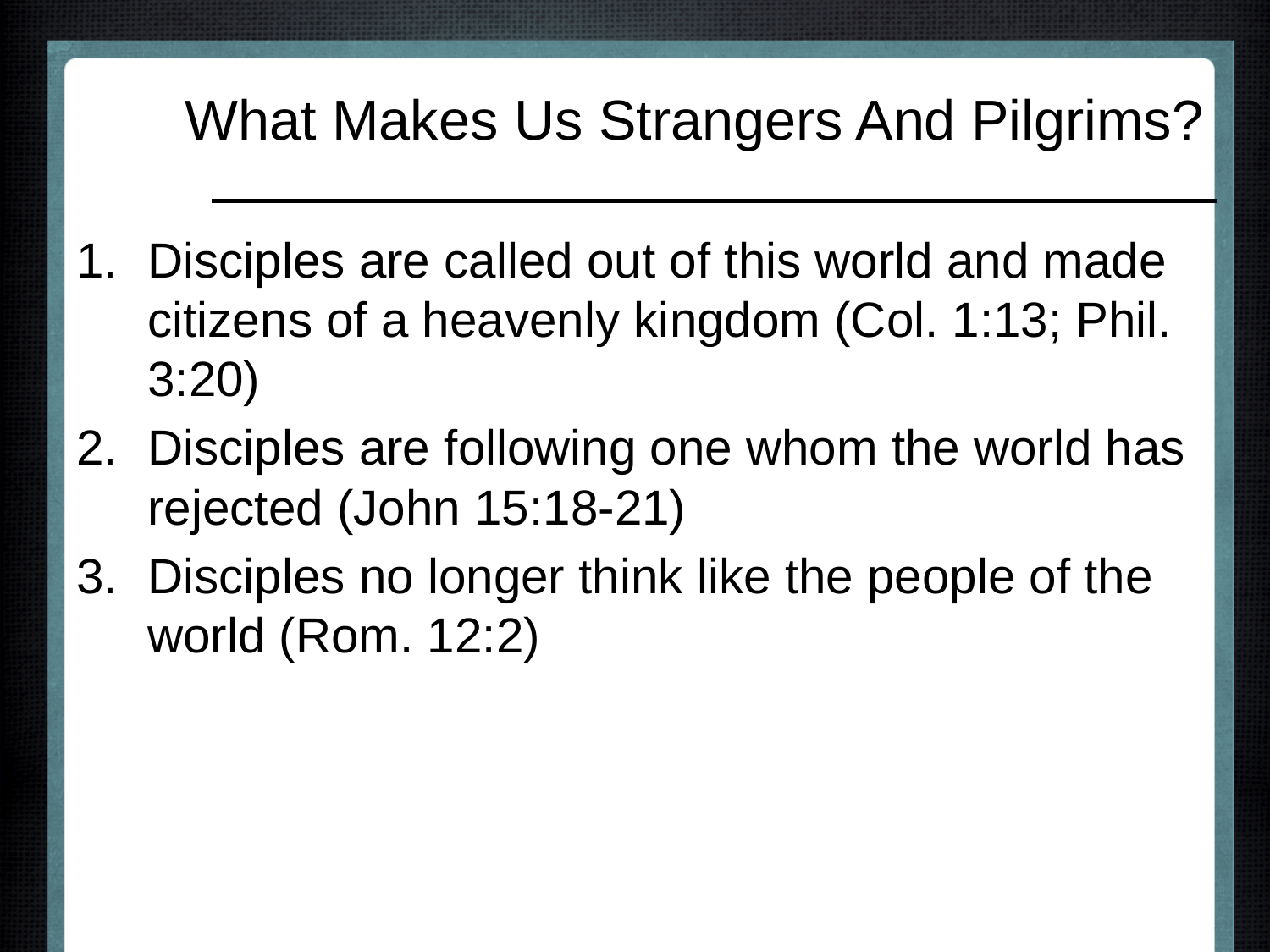

# What Makes Us Strangers And Pilgrims?
Disciples are called out of this world and made citizens of a heavenly kingdom (Col. 1:13; Phil. 3:20)
Disciples are following one whom the world has rejected (John 15:18-21)
Disciples no longer think like the people of the world (Rom. 12:2)